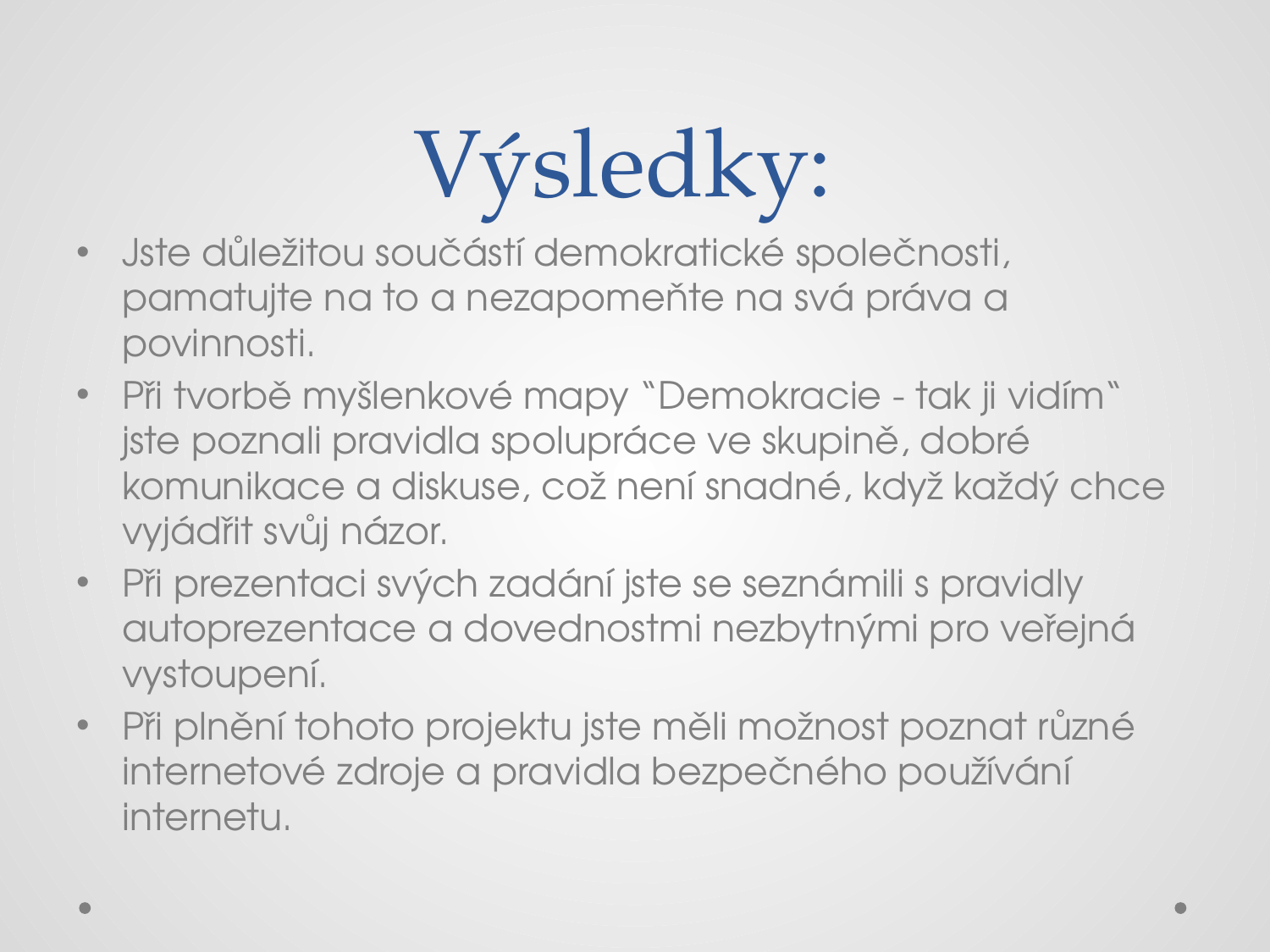

# Výsledky:
Jste důležitou součástí demokratické společnosti, pamatujte na to a nezapomeňte na svá práva a povinnosti.
Při tvorbě myšlenkové mapy “Demokracie - tak ji vidím“ jste poznali pravidla spolupráce ve skupině, dobré komunikace a diskuse, což není snadné, když každý chce vyjádřit svůj názor.
Při prezentaci svých zadání jste se seznámili s pravidly autoprezentace a dovednostmi nezbytnými pro veřejná vystoupení.
Při plnění tohoto projektu jste měli možnost poznat různé internetové zdroje a pravidla bezpečného používání internetu.